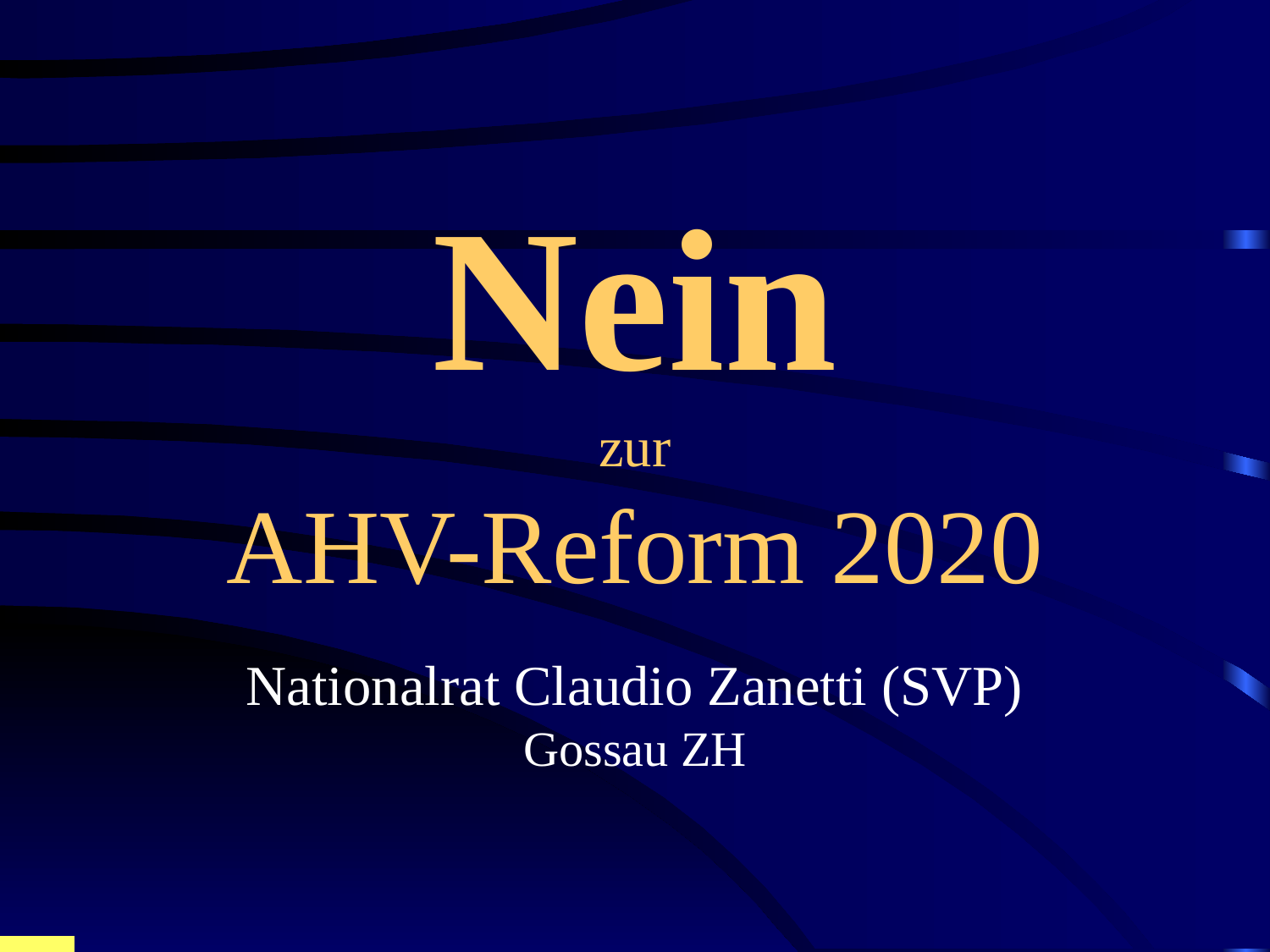

# Nein zur AHV-Reform 2020
Nationalrat Claudio Zanetti (SVP) Gossau ZH
|  |  |  |  |  |  |  |  |  |  |  |  |  |  |  |  |  |
| --- | --- | --- | --- | --- | --- | --- | --- | --- | --- | --- | --- | --- | --- | --- | --- | --- |